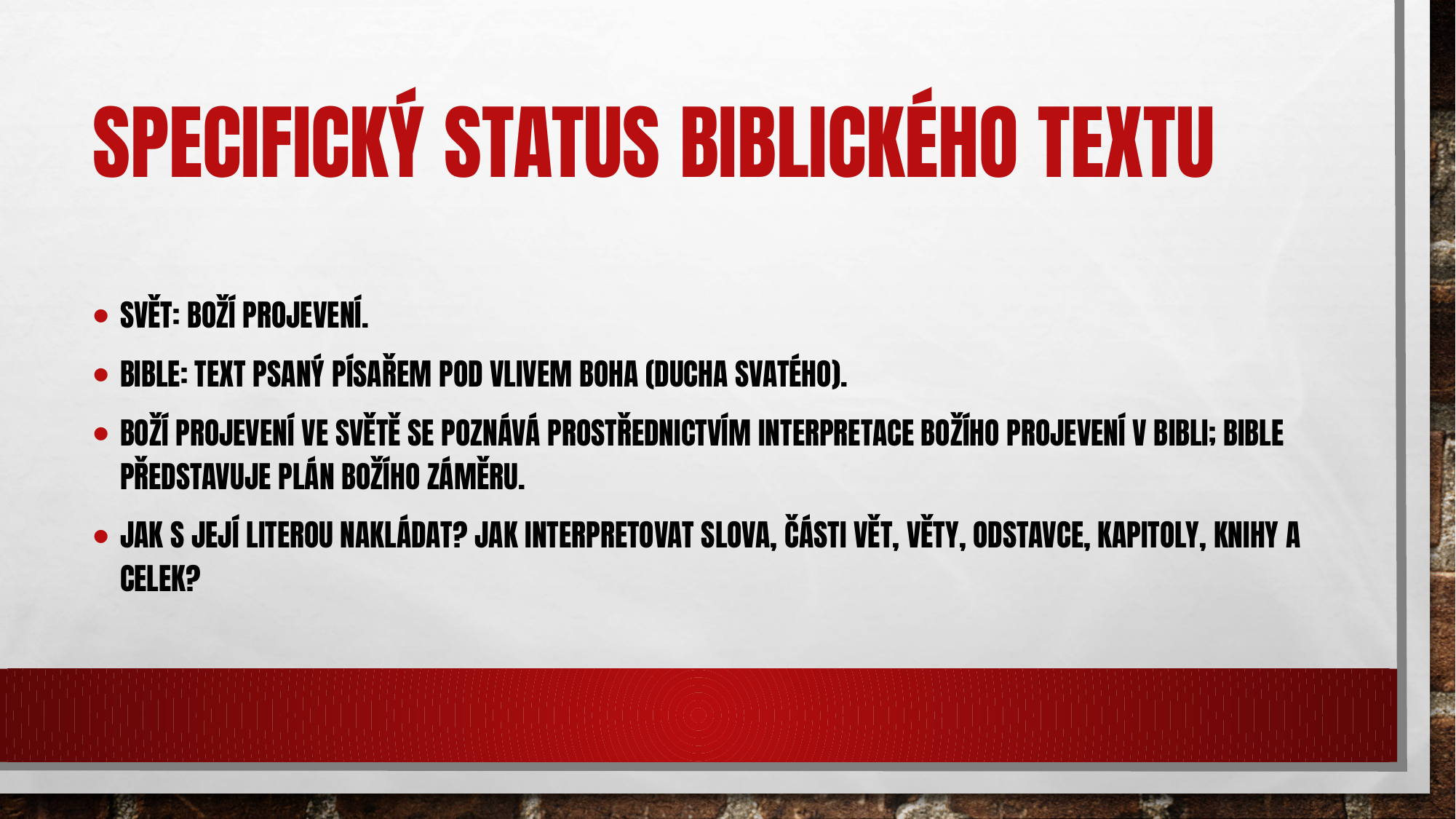

# SPECIFICKÝ STATUS BIBLICKÉHO TEXTU
Svět: boží projevení.
Bible: text psaný písařem pod vlivem Boha (Ducha svatého).
Boží projevení ve světě se poznává prostřednictvím interpretace božího projevení v bibli; bible představuje plán božího záměru.
Jak s její literou nakládat? Jak interpretovat slova, části vět, věty, odstavce, kapitoly, knihy a celek?